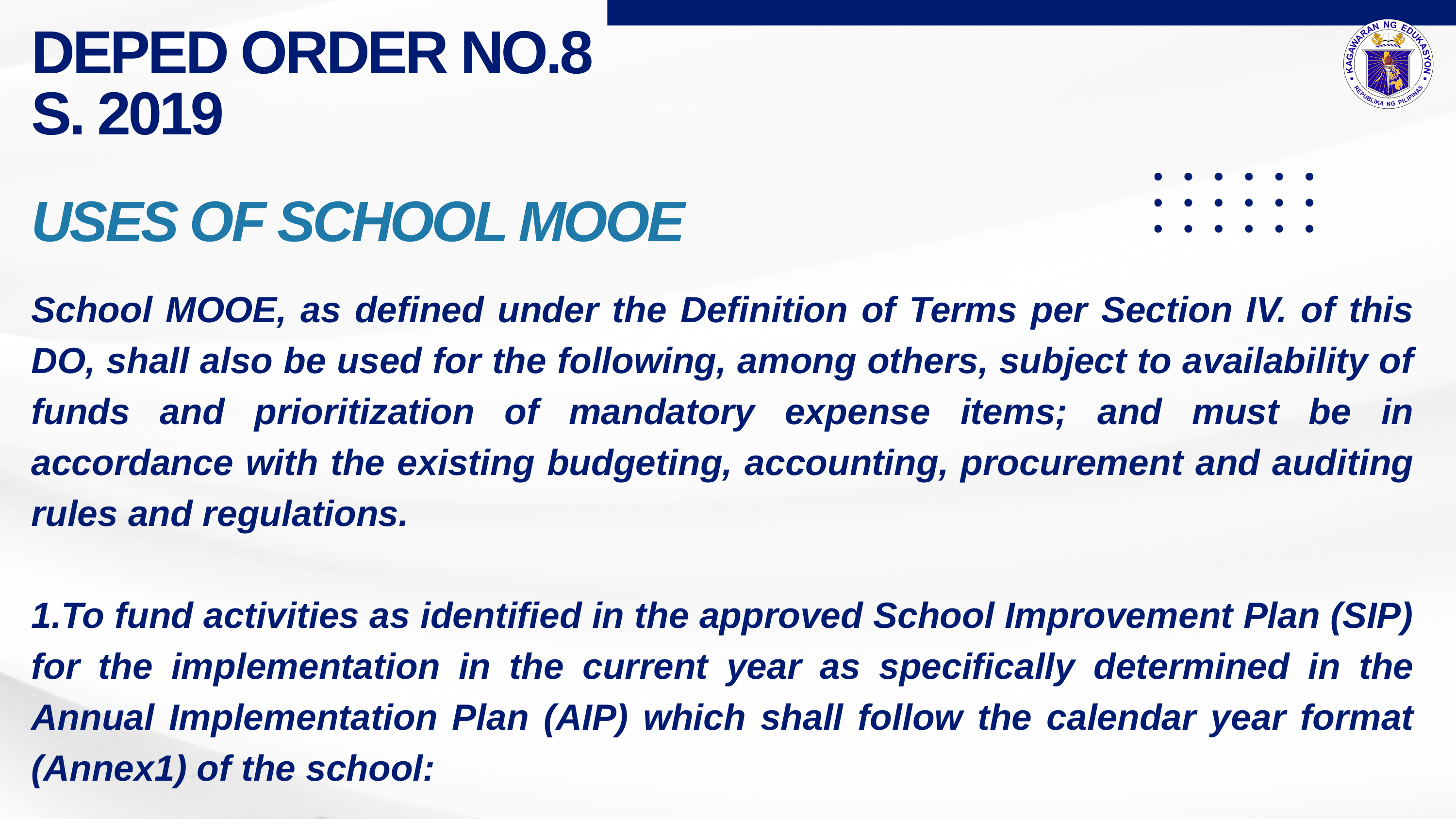

DEPED ORDER NO.8 S. 2019

USES OF SCHOOL MOOE

School MOOE, as defined under the Definition of Terms per Section IV. of this DO, shall also be used for the following, among others, subject to availability of funds and prioritization of mandatory expense items; and must be in accordance with the existing budgeting, accounting, procurement and auditing rules and regulations.

1.To fund activities as identified in the approved School Improvement Plan (SIP) for the implementation in the current year as specifically determined in the Annual Implementation Plan (AIP) which shall follow the calendar year format (Annex1) of the school: